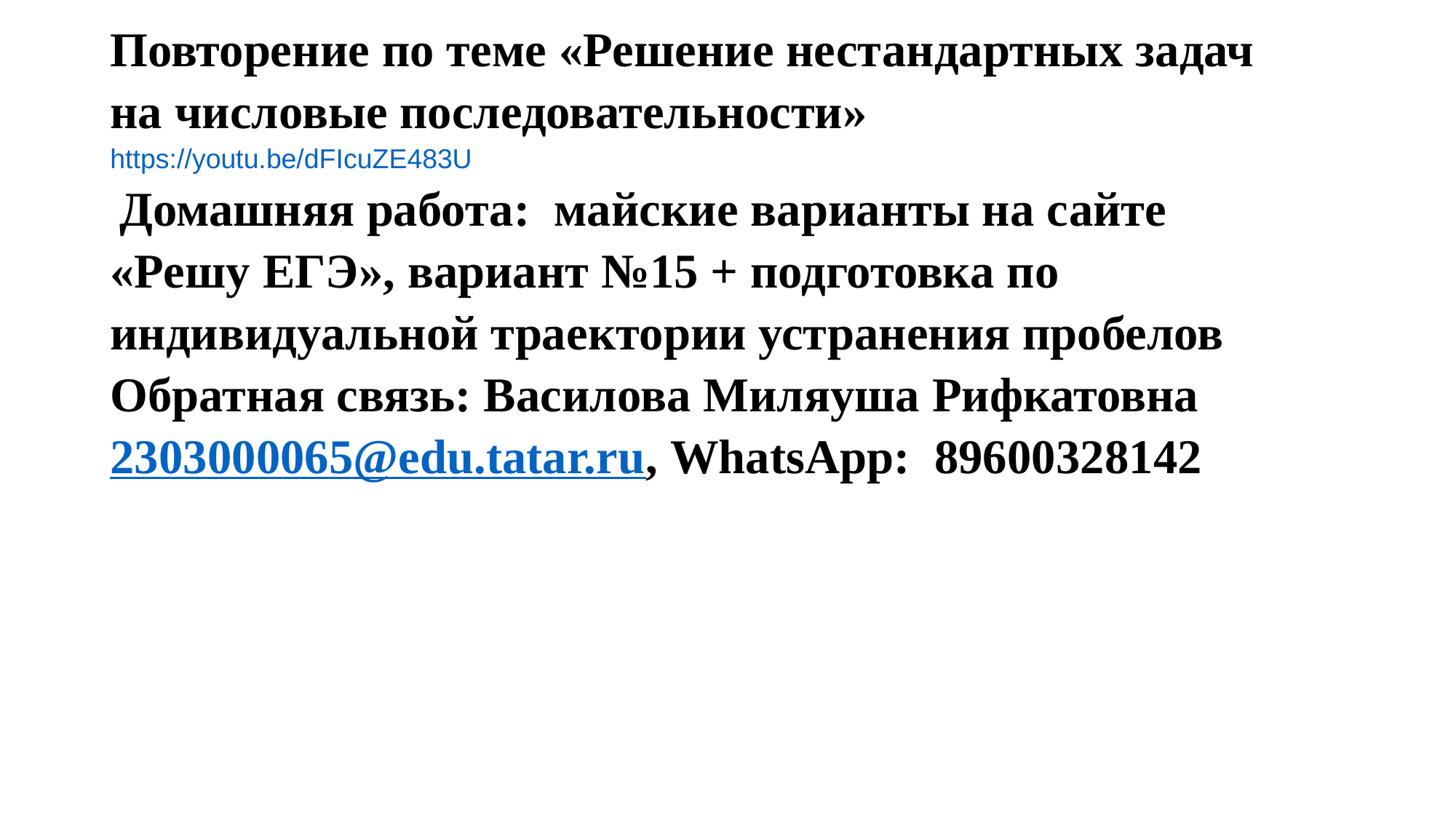

| Повторение по теме «Решение нестандартных задач на числовые последовательности» https://youtu.be/dFIcuZE483U rДомашняя работа: майские варианты на сайте «Решу ЕГЭ», вариант №15 + подготовка по индивидуальной траектории устранения пробелов Обратная связь: Василова Миляуша Рифкатовна 2303000065@edu.tatar.ru, WhatsApp: 89600328142 |
| --- |